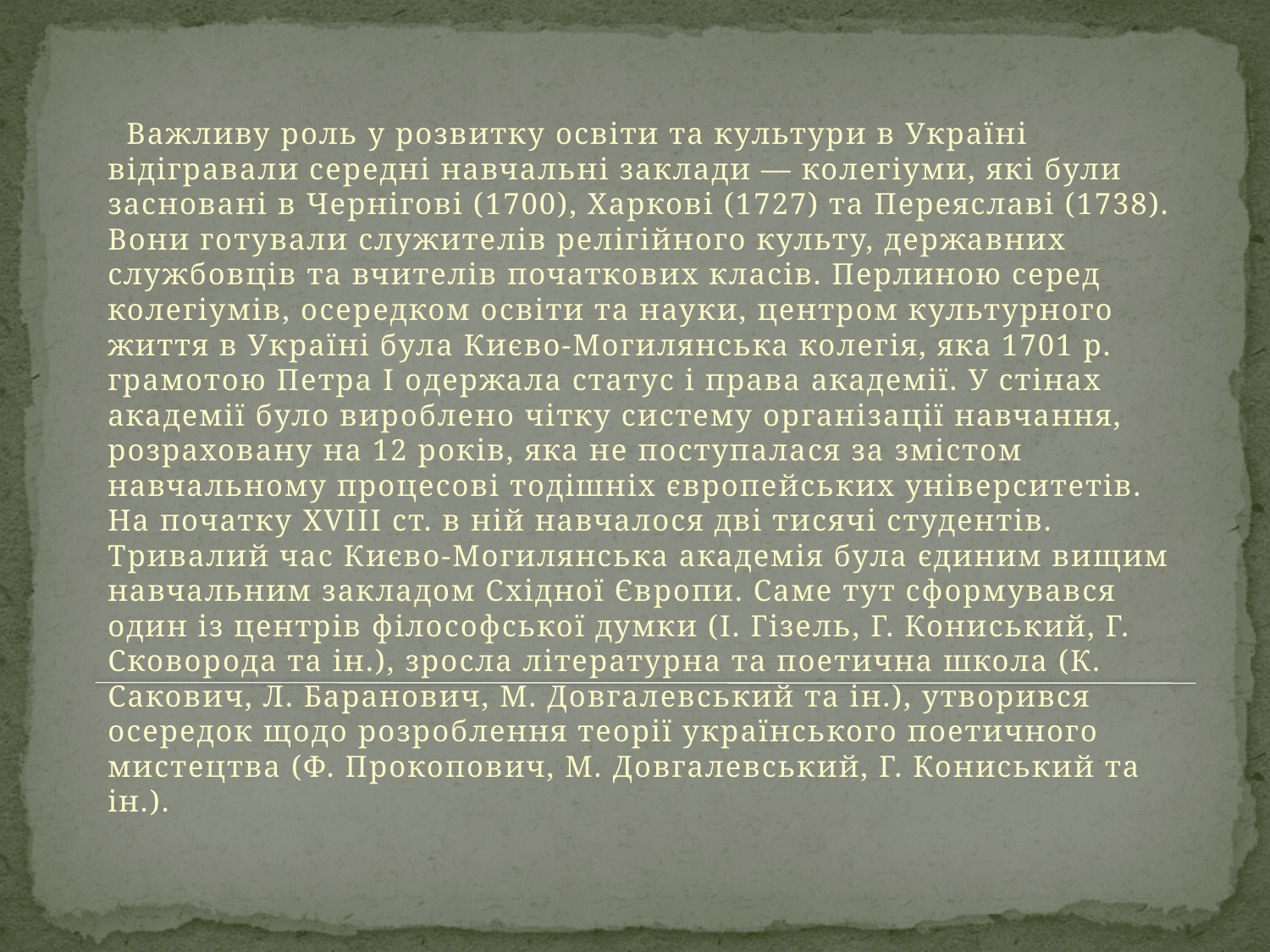

Важливу роль у розвитку освіти та культури в Україні відігравали середні навчальні заклади — колегіуми, які були засновані в Чернігові (1700), Харкові (1727) та Переяславі (1738). Вони готували служителів релігійного культу, державних службовців та вчителів початкових класів. Перлиною серед колегіумів, осередком освіти та науки, центром культурного життя в Україні була Києво-Могилянська колегія, яка 1701 р. грамотою Петра І одержала статус і права академії. У стінах академії було вироблено чітку систему організації навчання, розраховану на 12 років, яка не поступалася за змістом навчальному процесові тодішніх європейських університетів. На початку XVIII ст. в ній навчалося дві тисячі студентів. Тривалий час Києво-Могилянська академія була єдиним вищим навчальним закладом Східної Європи. Саме тут сформувався один із центрів філософської думки (І. Гізель, Г. Кониський, Г. Сковорода та ін.), зросла літературна та поетична школа (К. Сакович, Л. Баранович, М. Довгалевський та ін.), утворився осередок щодо розроблення теорії українського поетичного мистецтва (Ф. Прокопович, М. Довгалевський, Г. Кониський та ін.).